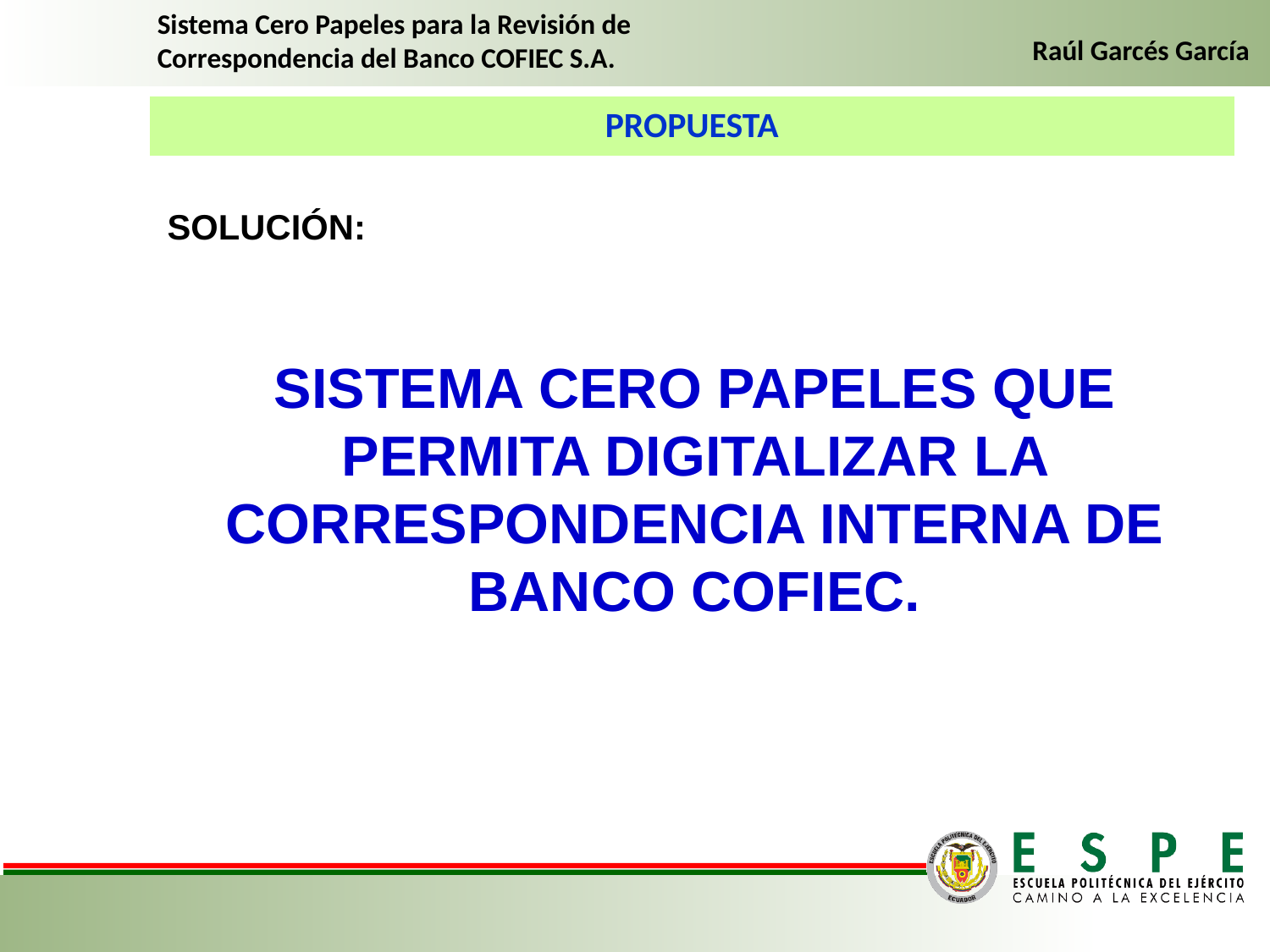

Sistema Cero Papeles para la Revisión de Correspondencia del Banco COFIEC S.A.

Raúl Garcés García
PROPUESTA

SOLUCIÓN:
SISTEMA CERO PAPELES QUE PERMITA DIGITALIZAR LA CORRESPONDENCIA INTERNA DE BANCO COFIEC.